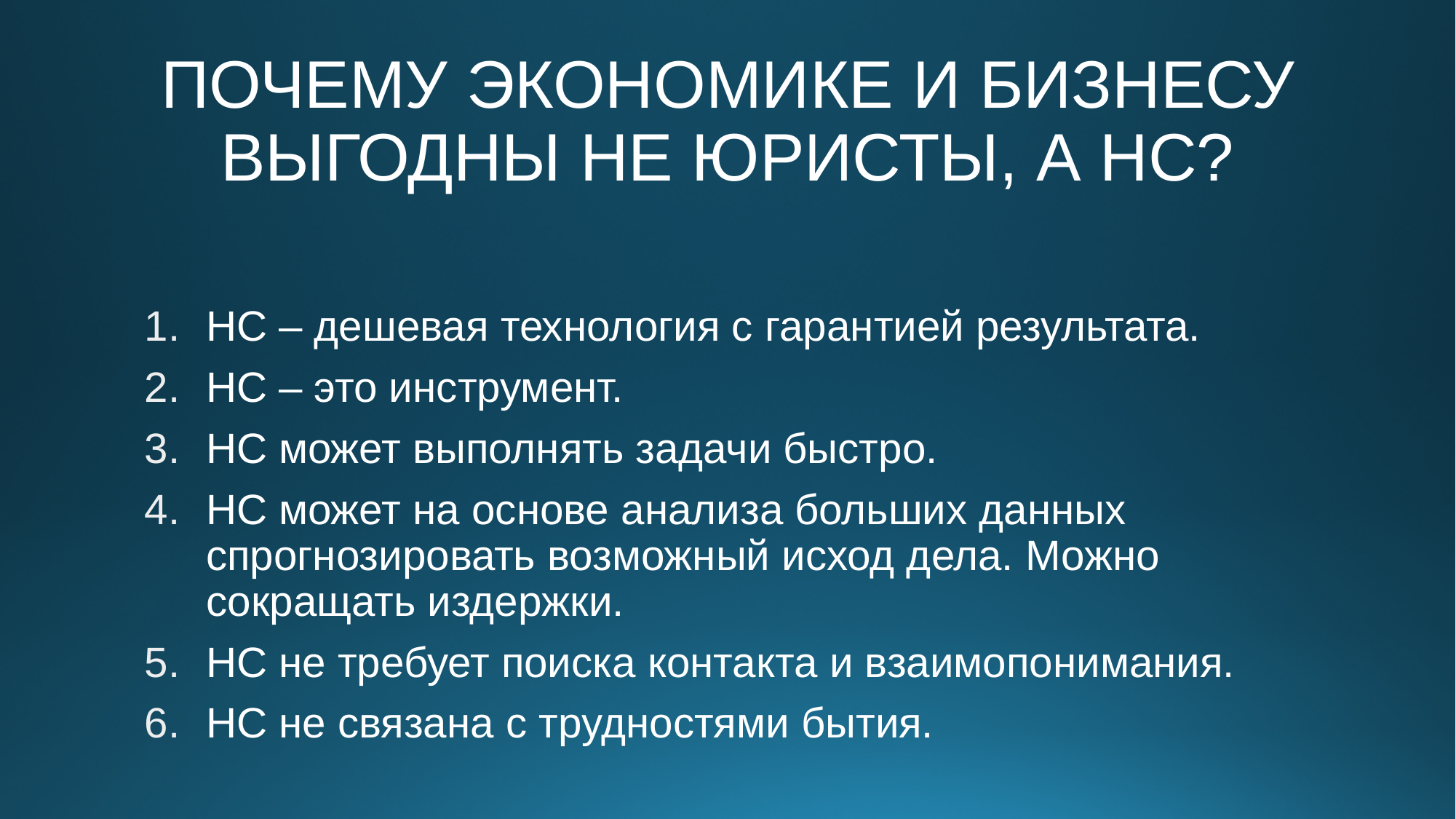

# ПОЧЕМУ ЭКОНОМИКЕ И БИЗНЕСУ ВЫГОДНЫ НЕ ЮРИСТЫ, А НС?
НС – дешевая технология с гарантией результата.
НС – это инструмент.
НС может выполнять задачи быстро.
НС может на основе анализа больших данных спрогнозировать возможный исход дела. Можно сокращать издержки.
НС не требует поиска контакта и взаимопонимания.
НС не связана с трудностями бытия.